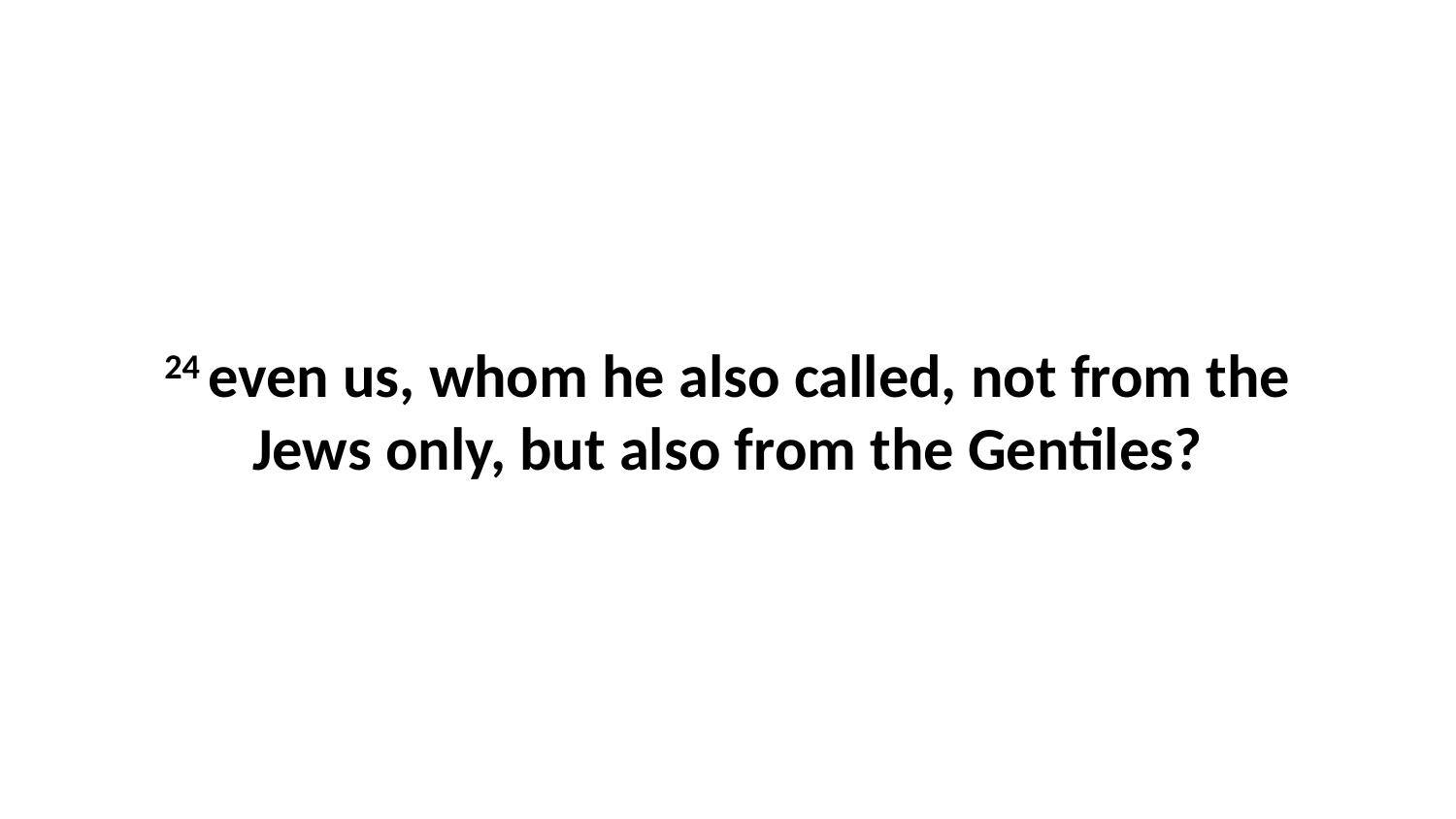

24 even us, whom he also called, not from the Jews only, but also from the Gentiles?